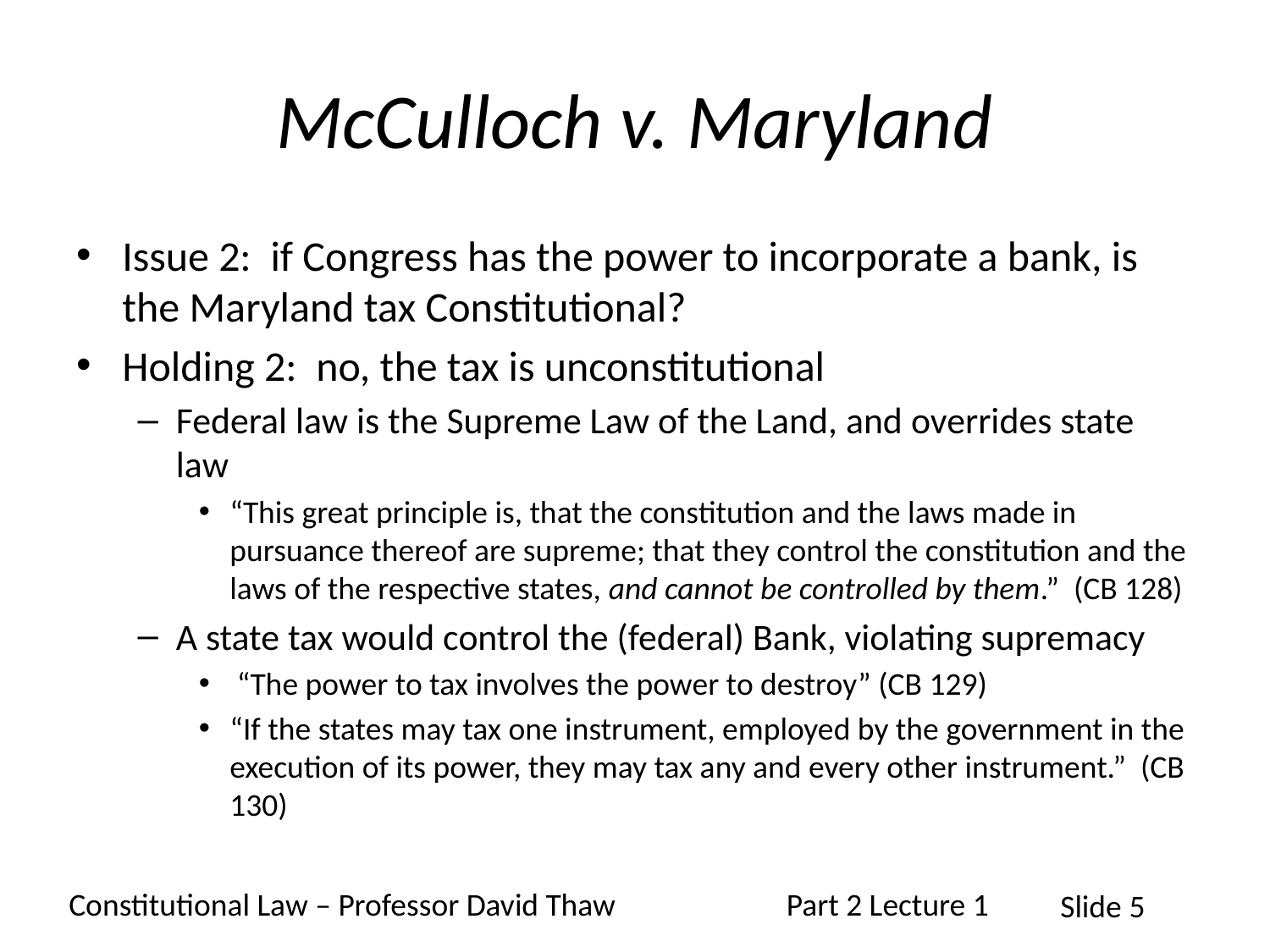

# McCulloch v. Maryland
Issue 2:  if Congress has the power to incorporate a bank, is the Maryland tax Constitutional?
Holding 2:  no, the tax is unconstitutional
Federal law is the Supreme Law of the Land, and overrides state law
“This great principle is, that the constitution and the laws made in pursuance thereof are supreme; that they control the constitution and the laws of the respective states, and cannot be controlled by them.”  (CB 128)
A state tax would control the (federal) Bank, violating supremacy
 “The power to tax involves the power to destroy” (CB 129)
“If the states may tax one instrument, employed by the government in the execution of its power, they may tax any and every other instrument.”  (CB 130)